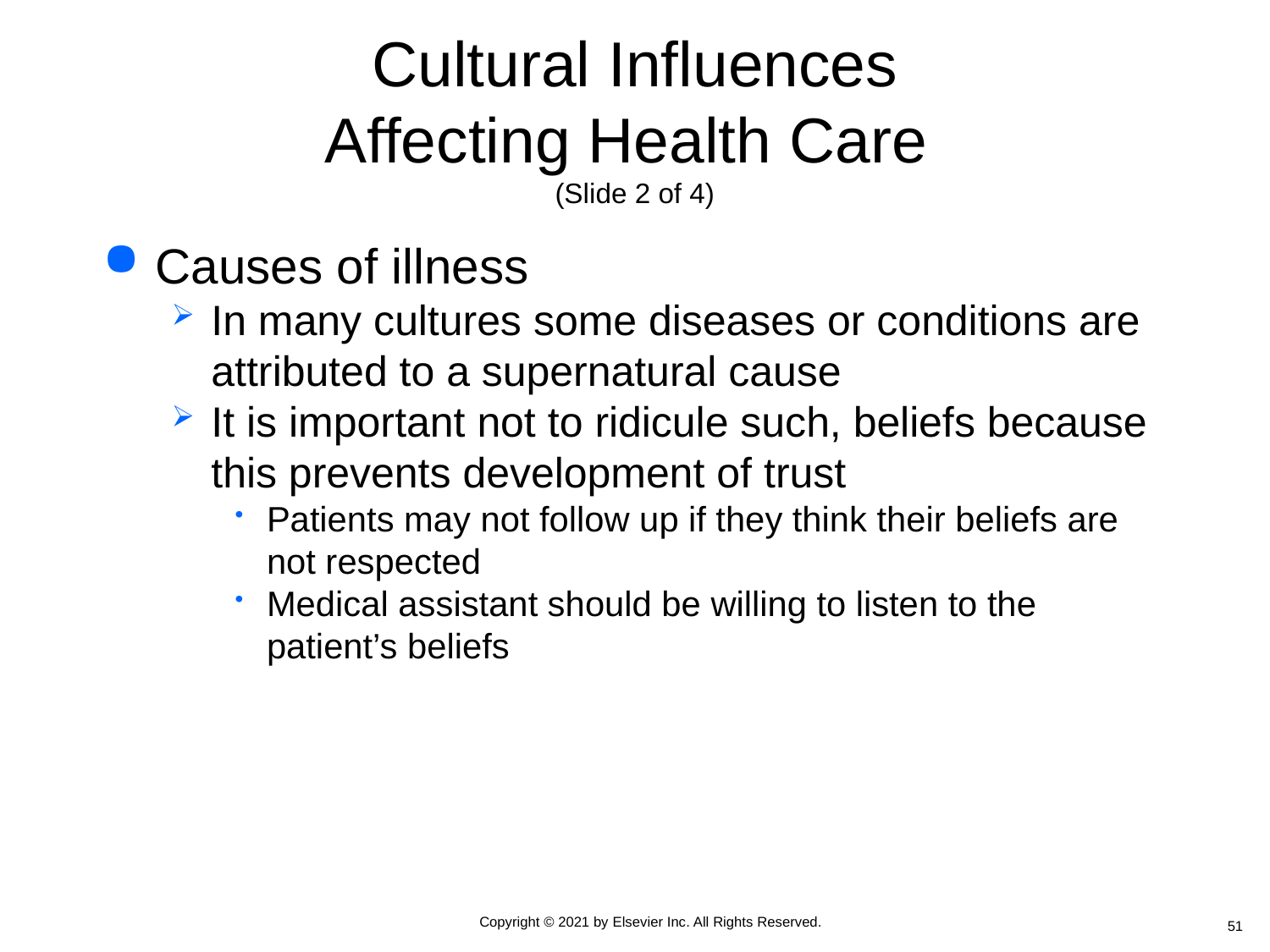

# Cultural Influences Affecting Health Care (Slide 2 of 4)
Causes of illness
In many cultures some diseases or conditions are attributed to a supernatural cause
It is important not to ridicule such, beliefs because this prevents development of trust
Patients may not follow up if they think their beliefs are not respected
Medical assistant should be willing to listen to the patient’s beliefs
51